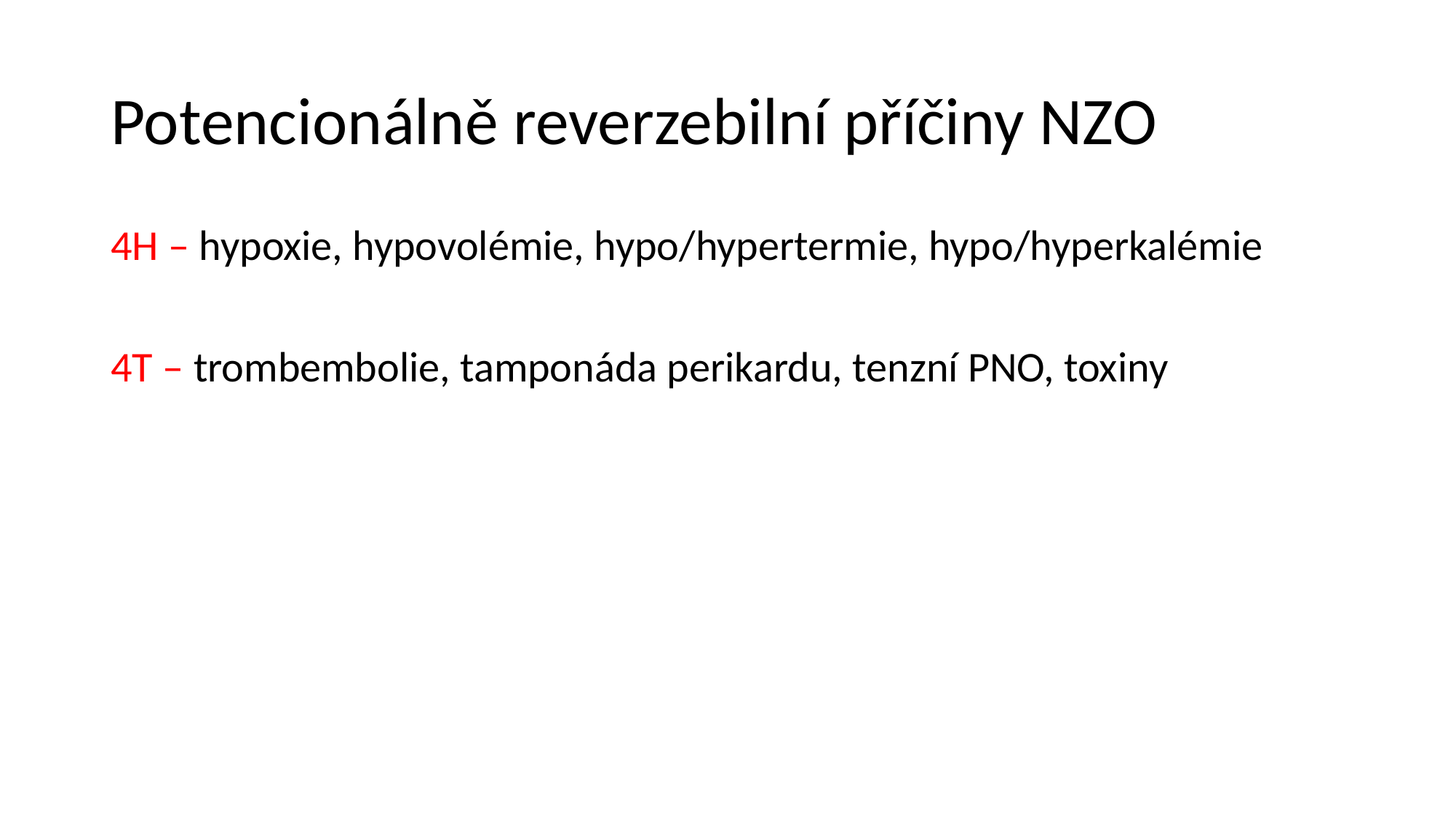

# Potencionálně reverzebilní příčiny NZO
4H – hypoxie, hypovolémie, hypo/hypertermie, hypo/hyperkalémie

4T – trombembolie, tamponáda perikardu, tenzní PNO, toxiny